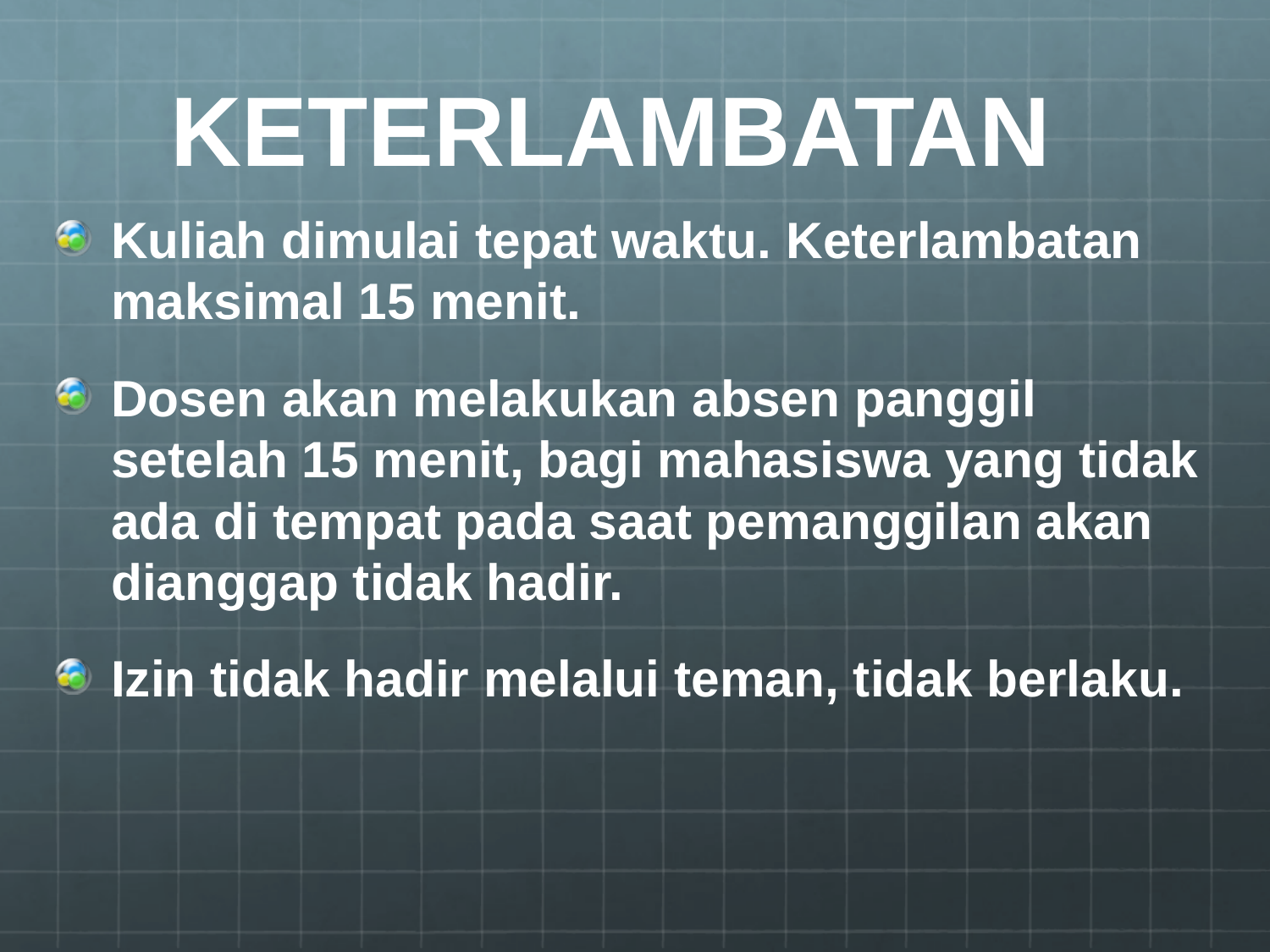

# KETERLAMBATAN
Kuliah dimulai tepat waktu. Keterlambatan maksimal 15 menit.
Dosen akan melakukan absen panggil setelah 15 menit, bagi mahasiswa yang tidak ada di tempat pada saat pemanggilan akan dianggap tidak hadir.
Izin tidak hadir melalui teman, tidak berlaku.